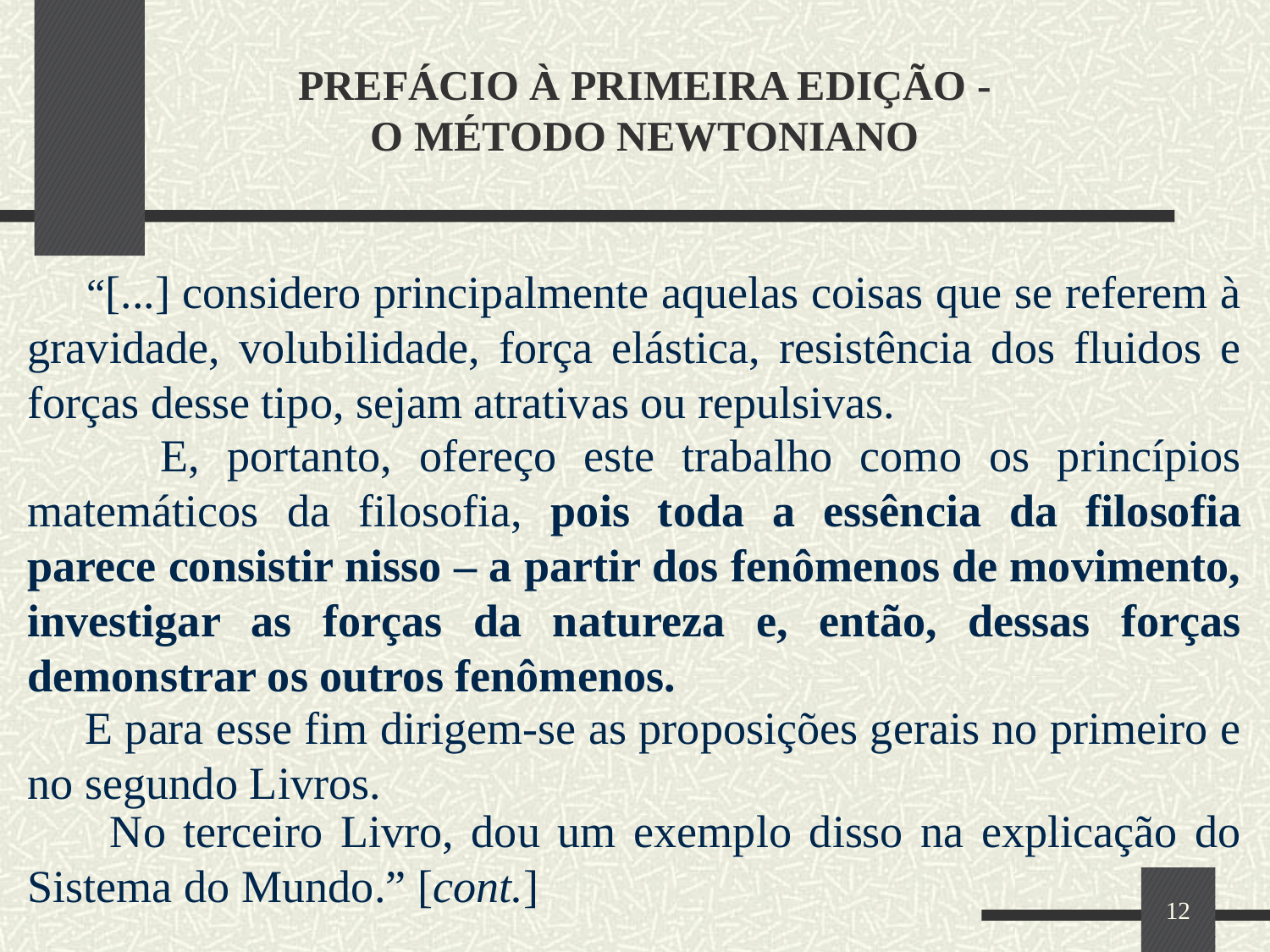

# PREFÁCIO À PRIMEIRA EDIÇÃO - O MÉTODO NEWTONIANO
     “[...] considero principalmente aquelas coisas que se referem à gravidade, volubilidade, força elástica, resistência dos fluidos e forças desse tipo, sejam atrativas ou repulsivas.
     E, portanto, ofereço este trabalho como os princípios matemáticos da filosofia, pois toda a essência da filosofia parece consistir nisso – a partir dos fenômenos de movimento, investigar as forças da natureza e, então, dessas forças demonstrar os outros fenômenos.
     E para esse fim dirigem-se as proposições gerais no primeiro e no segundo Livros.
     No terceiro Livro, dou um exemplo disso na explicação do Sistema do Mundo.” [cont.]
12